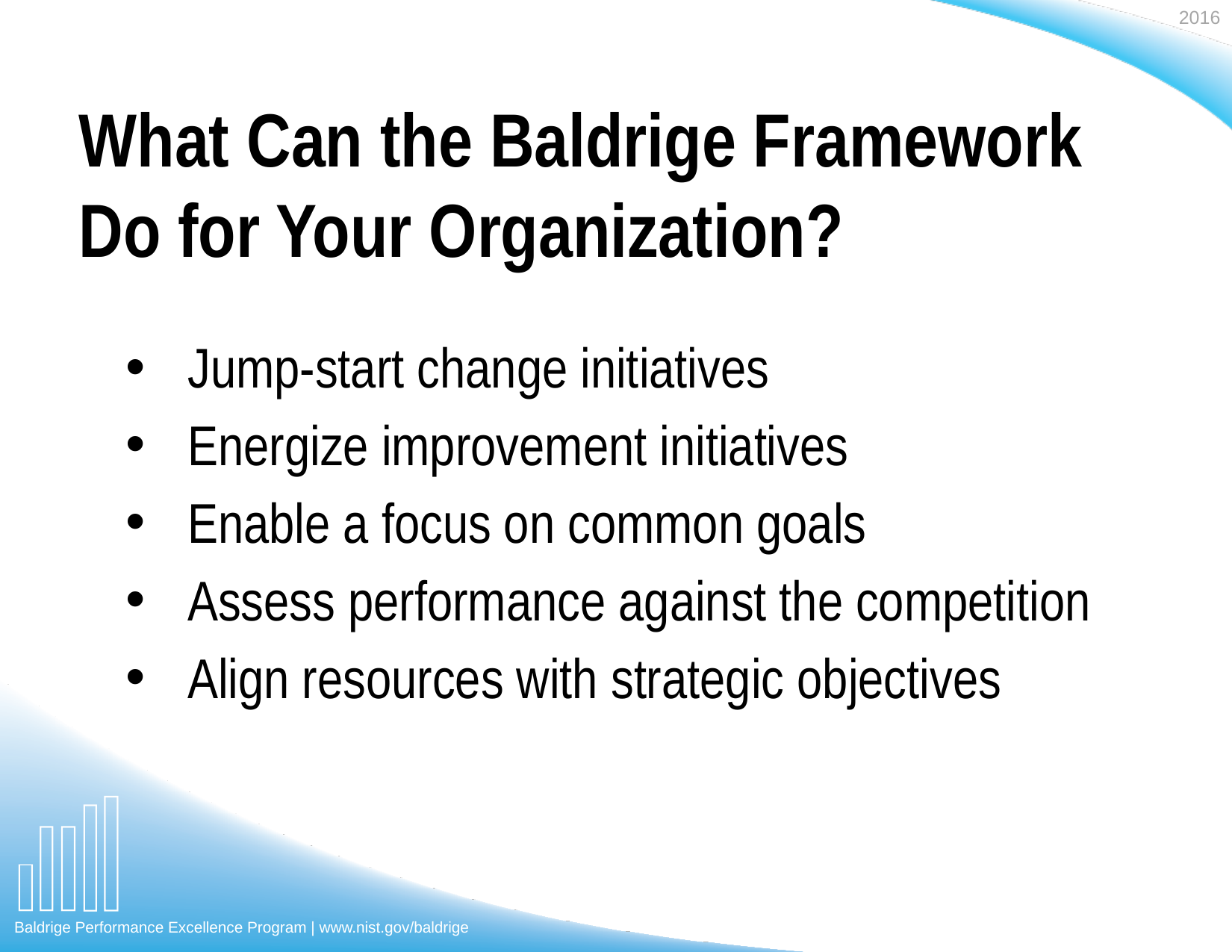

What Can the Baldrige Framework Do for Your Organization?
Jump-start change initiatives
Energize improvement initiatives
Enable a focus on common goals
Assess performance against the competition
Align resources with strategic objectives